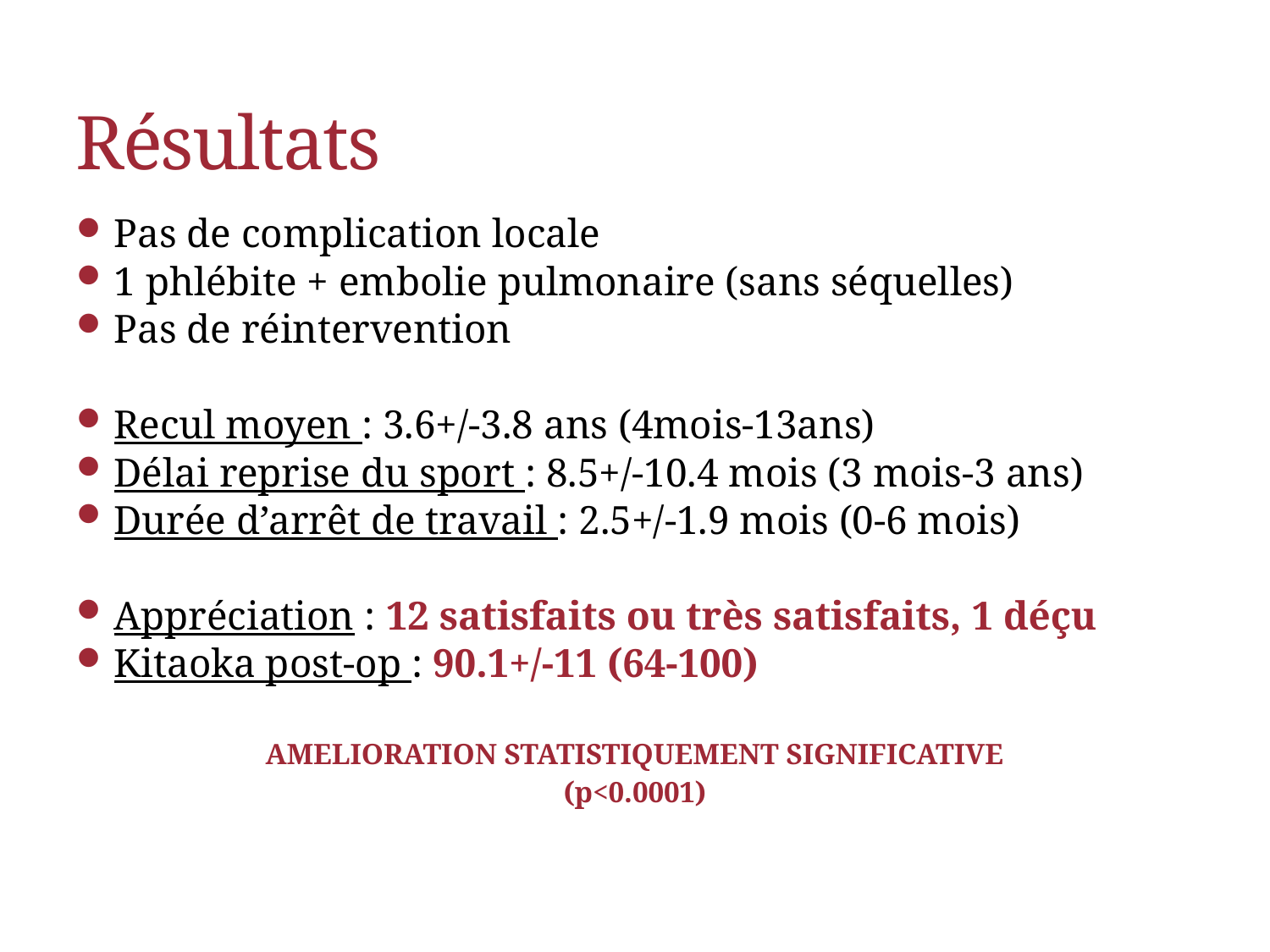

# Résultats
Pas de complication locale
1 phlébite + embolie pulmonaire (sans séquelles)
Pas de réintervention

Recul moyen : 3.6+/-3.8 ans (4mois-13ans)
Délai reprise du sport : 8.5+/-10.4 mois (3 mois-3 ans)
Durée d’arrêt de travail : 2.5+/-1.9 mois (0-6 mois)

Appréciation : 12 satisfaits ou très satisfaits, 1 déçu
Kitaoka post-op : 90.1+/-11 (64-100)

AMELIORATION STATISTIQUEMENT SIGNIFICATIVE
(p<0.0001)